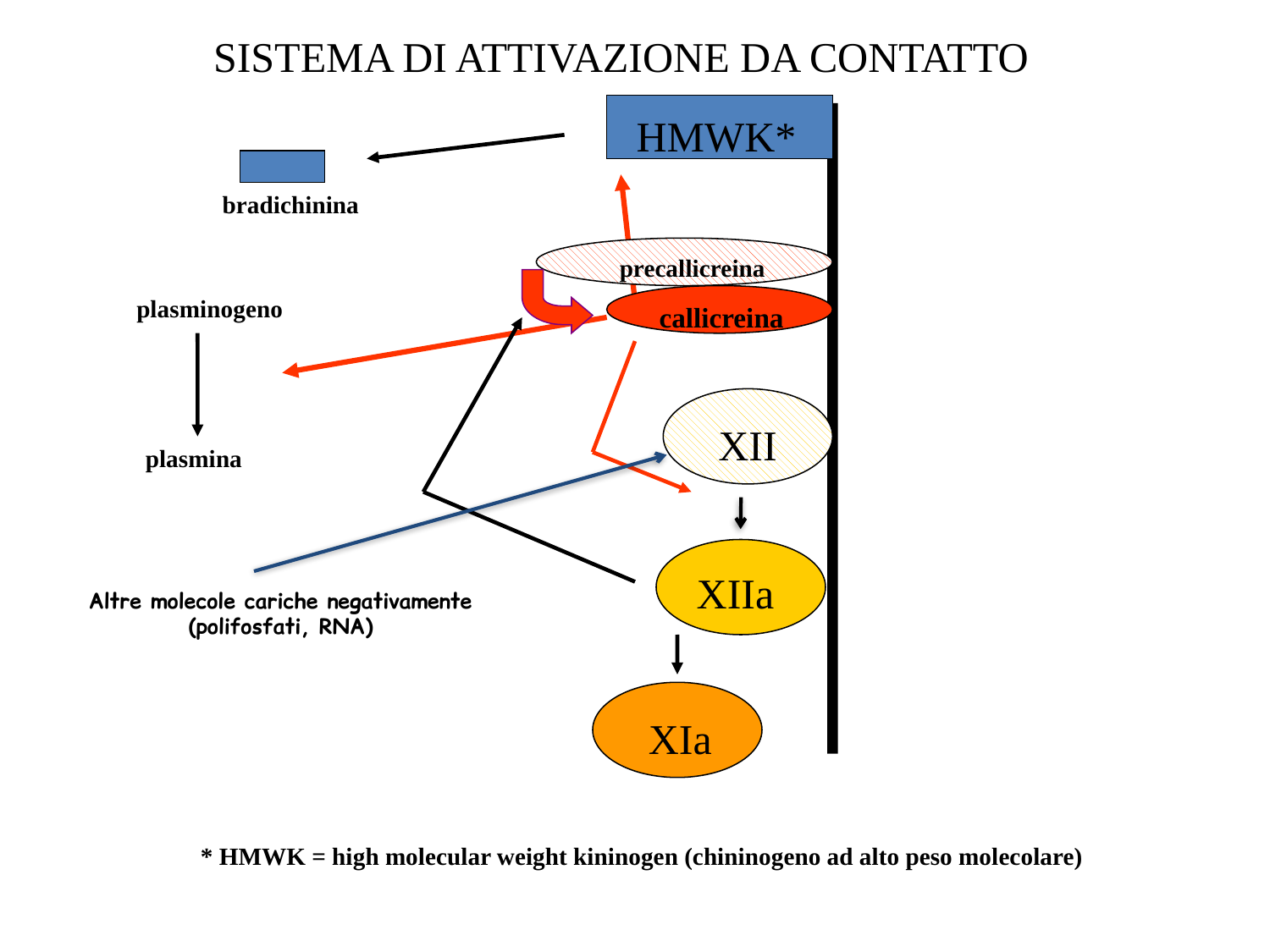

SISTEMA DI ATTIVAZIONE DA CONTATTO

HMWK*

bradichinina

precallicreina

plasminogeno
callicreina

XII
plasmina

XIIa
Altre molecole cariche negativamente
(polifosfati, RNA)

XIa
* HMWK = high molecular weight kininogen (chininogeno ad alto peso molecolare)